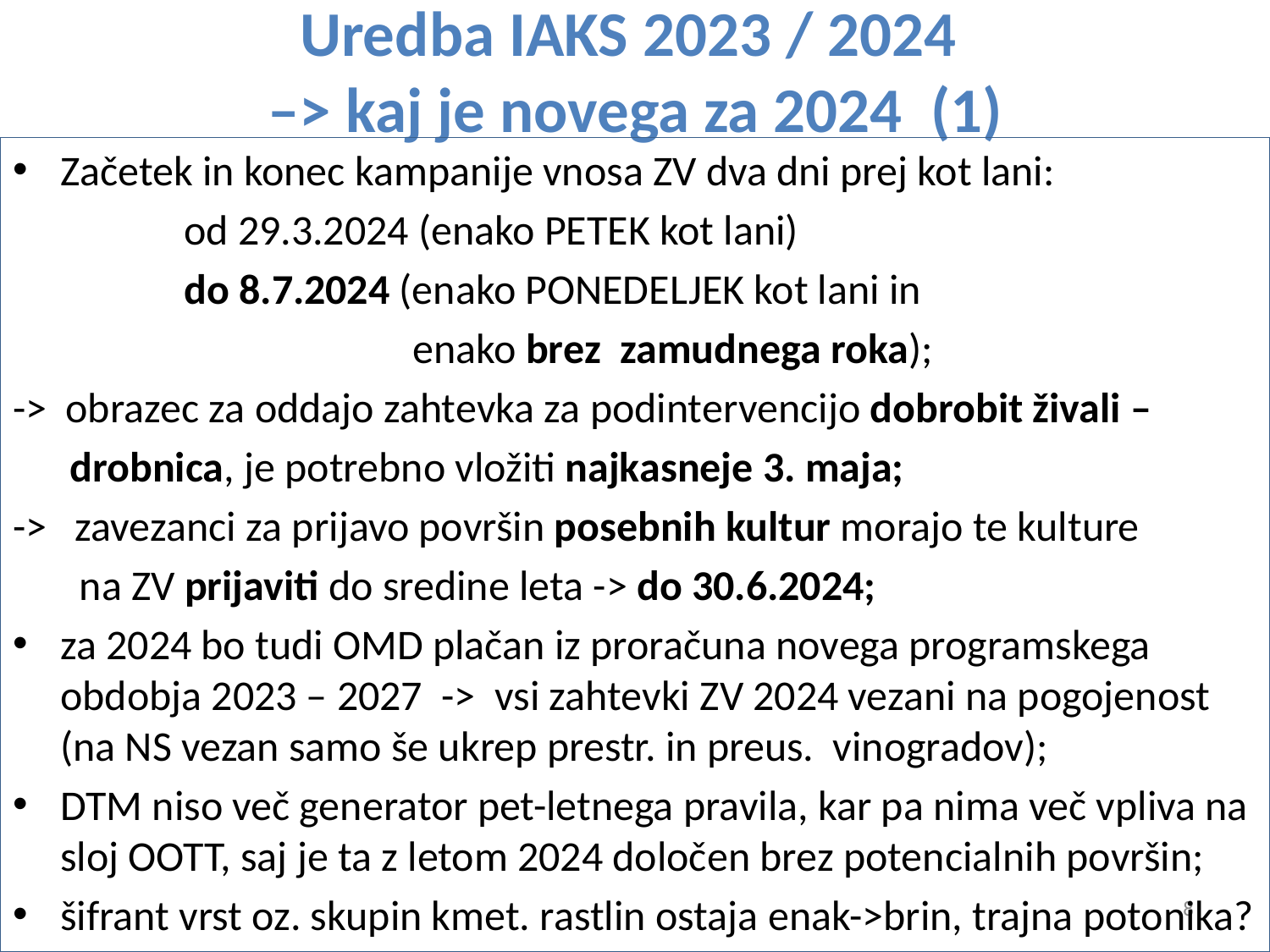

# Uredba IAKS 2023 / 2024 –> kaj je novega za 2024  (1)
Začetek in konec kampanije vnosa ZV dva dni prej kot lani:
                  od 29.3.2024 (enako PETEK kot lani)
                  do 8.7.2024 (enako PONEDELJEK kot lani in
                                          enako brez  zamudnega roka);
->  obrazec za oddajo zahtevka za podintervencijo dobrobit živali –
      drobnica, je potrebno vložiti najkasneje 3. maja;
->   zavezanci za prijavo površin posebnih kultur morajo te kulture
       na ZV prijaviti do sredine leta -> do 30.6.2024;
za 2024 bo tudi OMD plačan iz proračuna novega programskega obdobja 2023 – 2027  ->  vsi zahtevki ZV 2024 vezani na pogojenost (na NS vezan samo še ukrep prestr. in preus.  vinogradov);
DTM niso več generator pet-letnega pravila, kar pa nima več vpliva na sloj OOTT, saj je ta z letom 2024 določen brez potencialnih površin;
šifrant vrst oz. skupin kmet. rastlin ostaja enak->brin, trajna potonika?
8